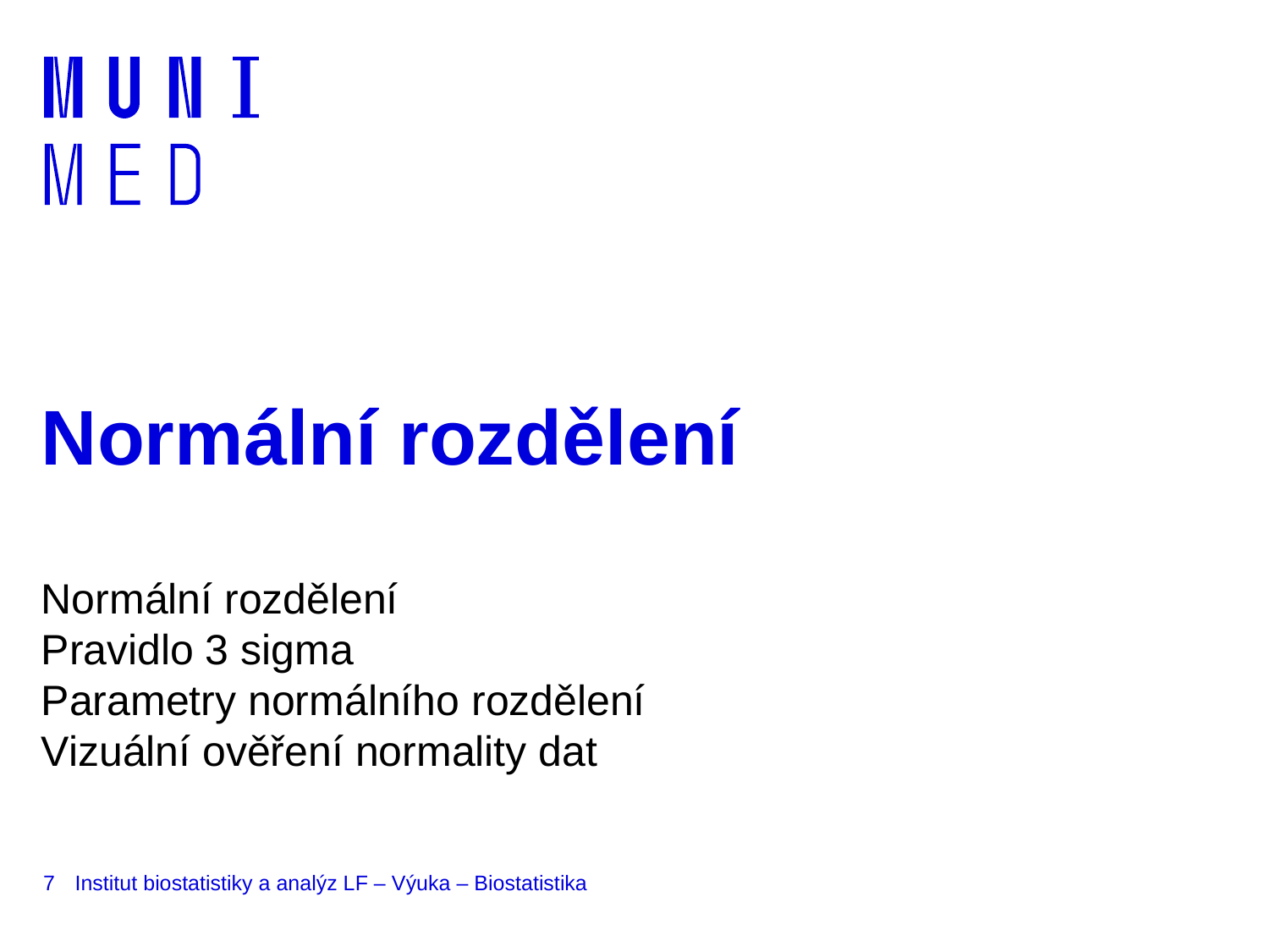

# Normální rozdělení
Normální rozdělení
Pravidlo 3 sigma
Parametry normálního rozdělení
Vizuální ověření normality dat
7
Institut biostatistiky a analýz LF – Výuka – Biostatistika